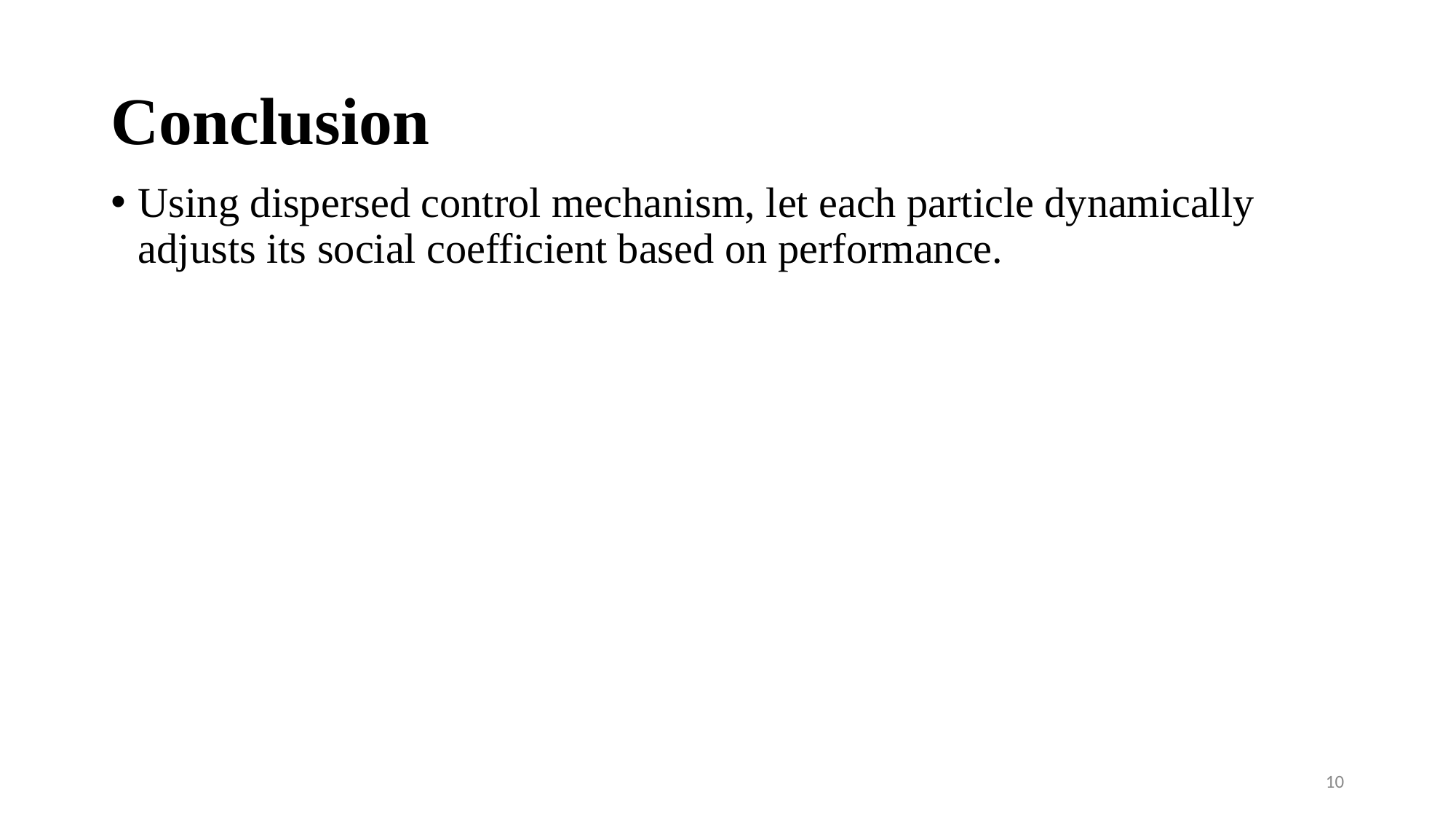

# Conclusion
Using dispersed control mechanism, let each particle dynamically adjusts its social coefficient based on performance.
10